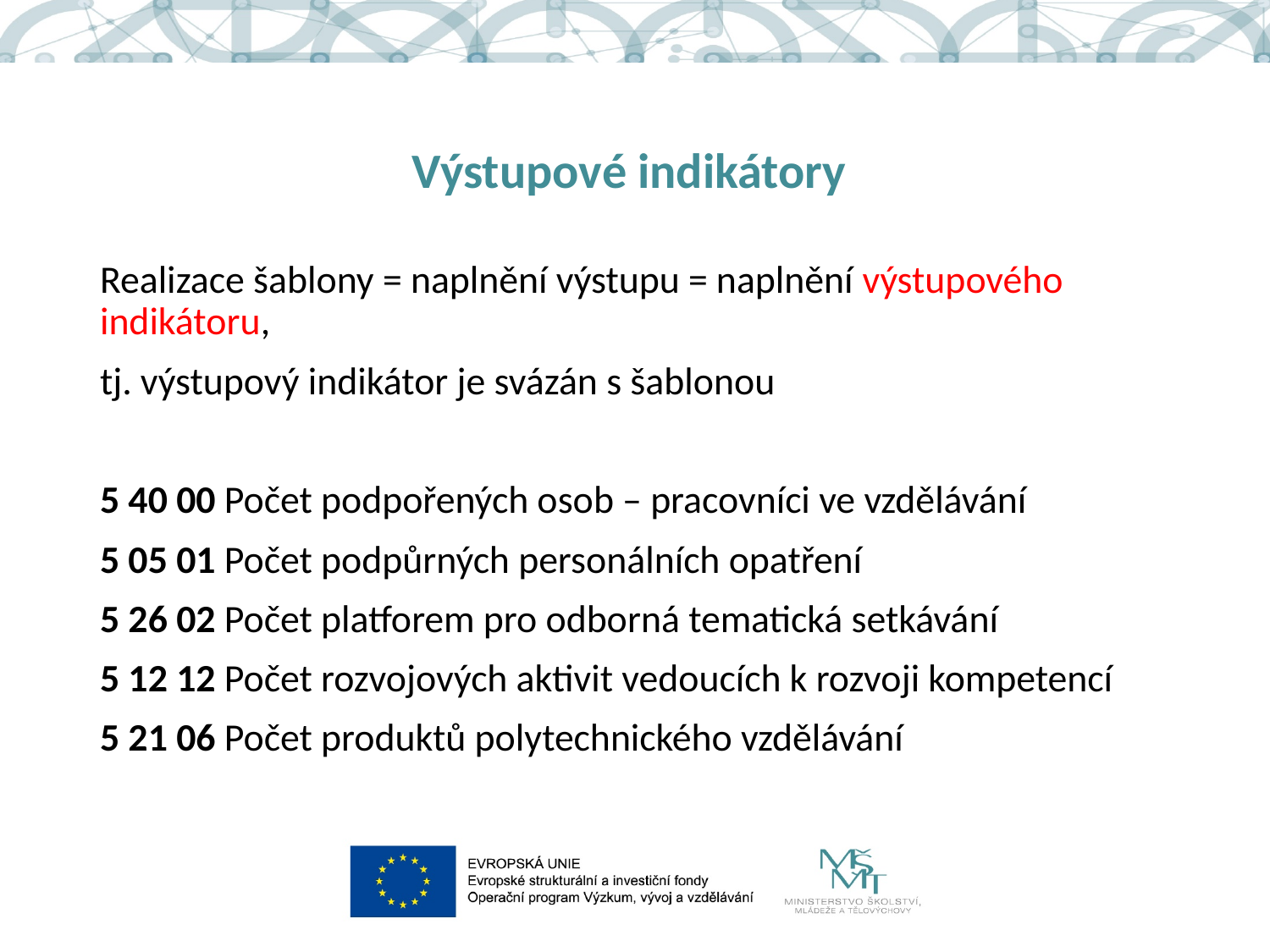

# Výstupové indikátory
Realizace šablony = naplnění výstupu = naplnění výstupového indikátoru,
tj. výstupový indikátor je svázán s šablonou

5 40 00 Počet podpořených osob – pracovníci ve vzdělávání
5 05 01 Počet podpůrných personálních opatření
5 26 02 Počet platforem pro odborná tematická setkávání
5 12 12 Počet rozvojových aktivit vedoucích k rozvoji kompetencí
5 21 06 Počet produktů polytechnického vzdělávání